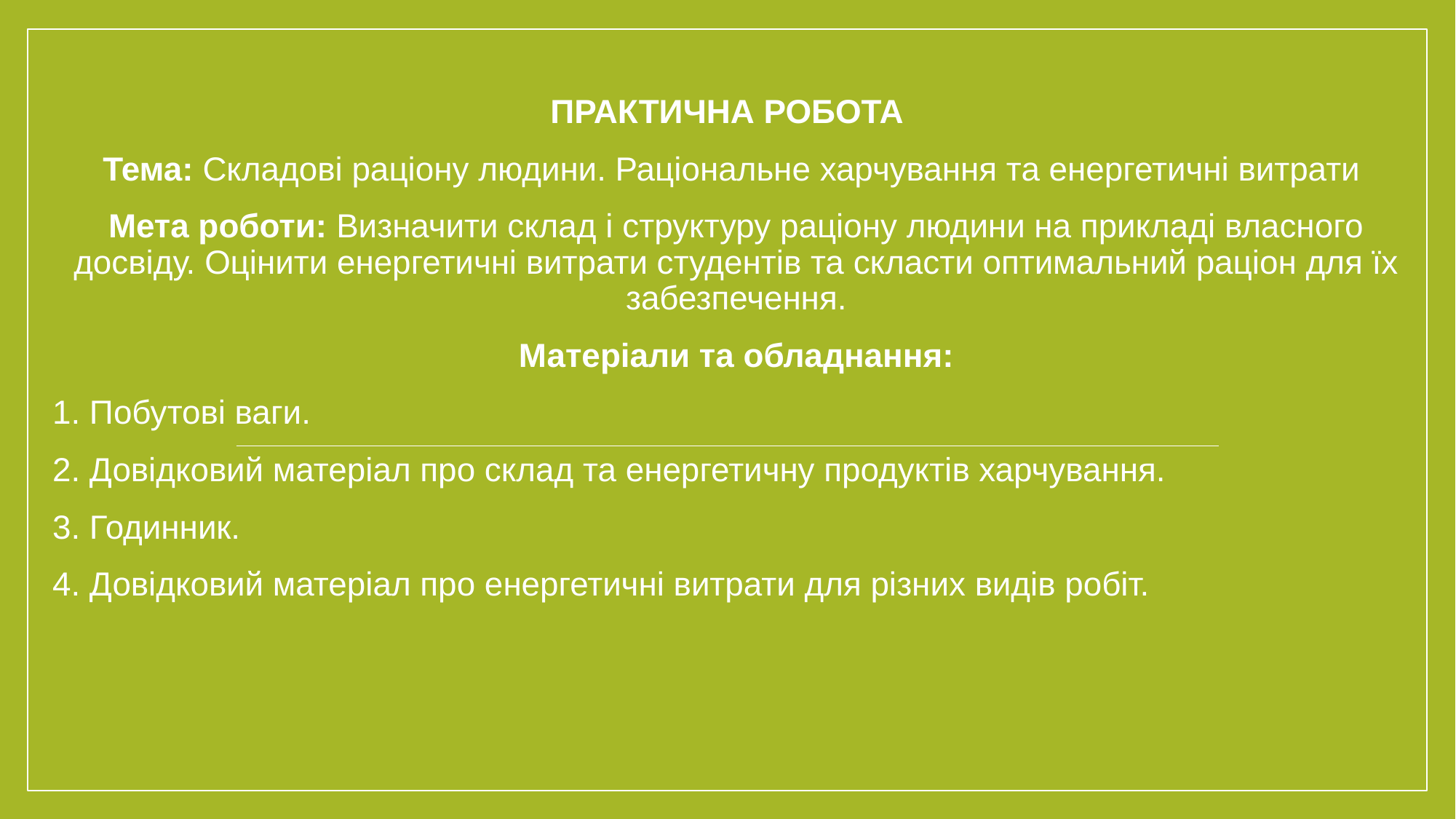

#
ПРАКТИЧНА робота
Тема: Складові раціону людини. Раціональне харчування та енергетичні витрати
Мета роботи: Визначити склад і структуру раціону людини на прикладі власного досвіду. Оцінити енергетичні витрати студентів та скласти оптимальний раціон для їх забезпечення.
Матеріали та обладнання:
1. Побутові ваги.
2. Довідковий матеріал про склад та енергетичну продуктів харчування.
3. Годинник.
4. Довідковий матеріал про енергетичні витрати для різних видів робіт.